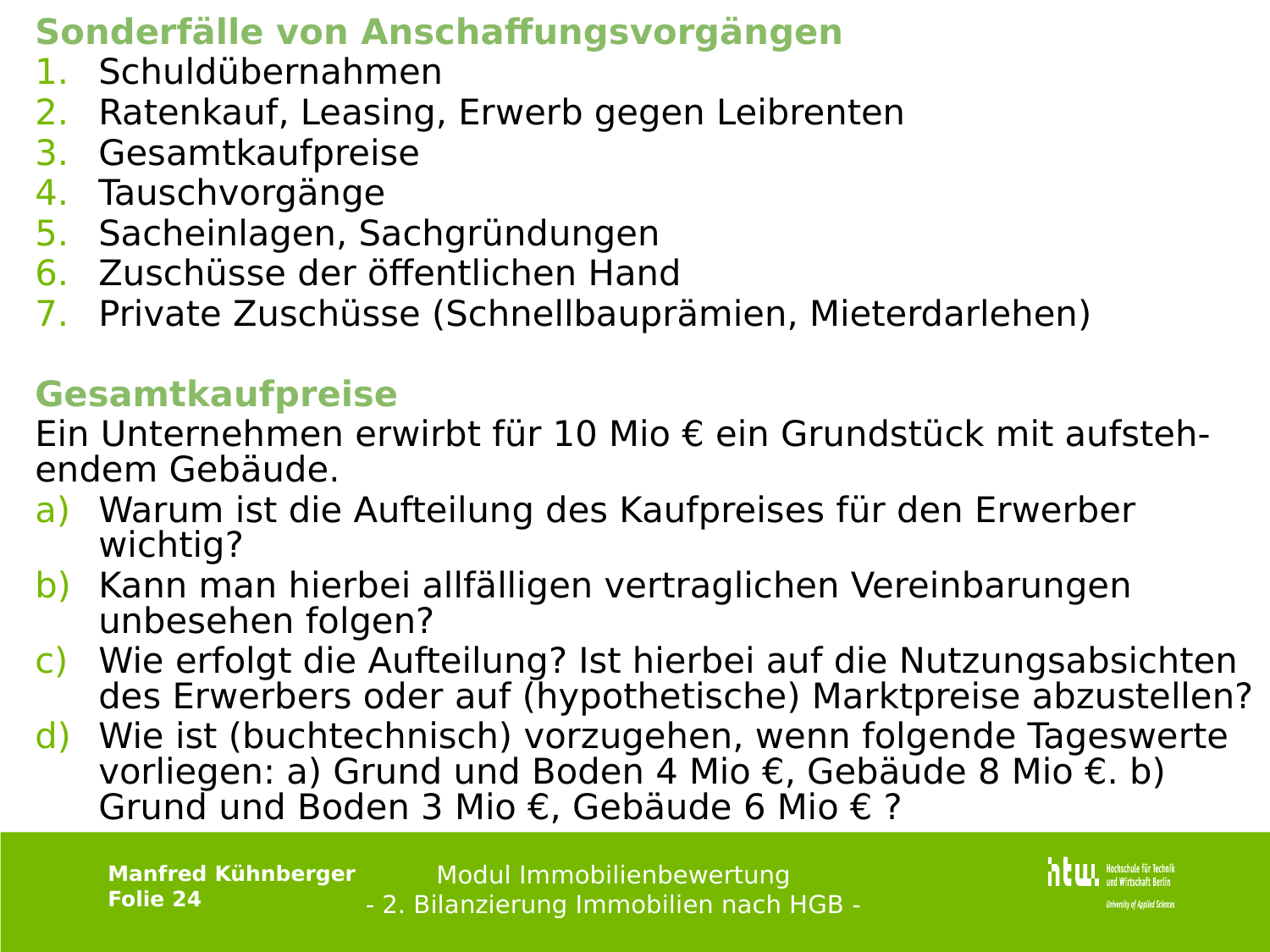

Sonderfälle von Anschaffungsvorgängen
Schuldübernahmen
Ratenkauf, Leasing, Erwerb gegen Leibrenten
Gesamtkaufpreise
Tauschvorgänge
Sacheinlagen, Sachgründungen
Zuschüsse der öffentlichen Hand
Private Zuschüsse (Schnellbauprämien, Mieterdarlehen)

Gesamtkaufpreise
Ein Unternehmen erwirbt für 10 Mio € ein Grundstück mit aufsteh-endem Gebäude.
Warum ist die Aufteilung des Kaufpreises für den Erwerber wichtig?
Kann man hierbei allfälligen vertraglichen Vereinbarungen unbesehen folgen?
Wie erfolgt die Aufteilung? Ist hierbei auf die Nutzungsabsichten des Erwerbers oder auf (hypothetische) Marktpreise abzustellen?
Wie ist (buchtechnisch) vorzugehen, wenn folgende Tageswerte vorliegen: a) Grund und Boden 4 Mio €, Gebäude 8 Mio €. b) Grund und Boden 3 Mio €, Gebäude 6 Mio € ?
Modul Immobilienbewertung
- 2. Bilanzierung Immobilien nach HGB -
Manfred Kühnberger
Folie 24